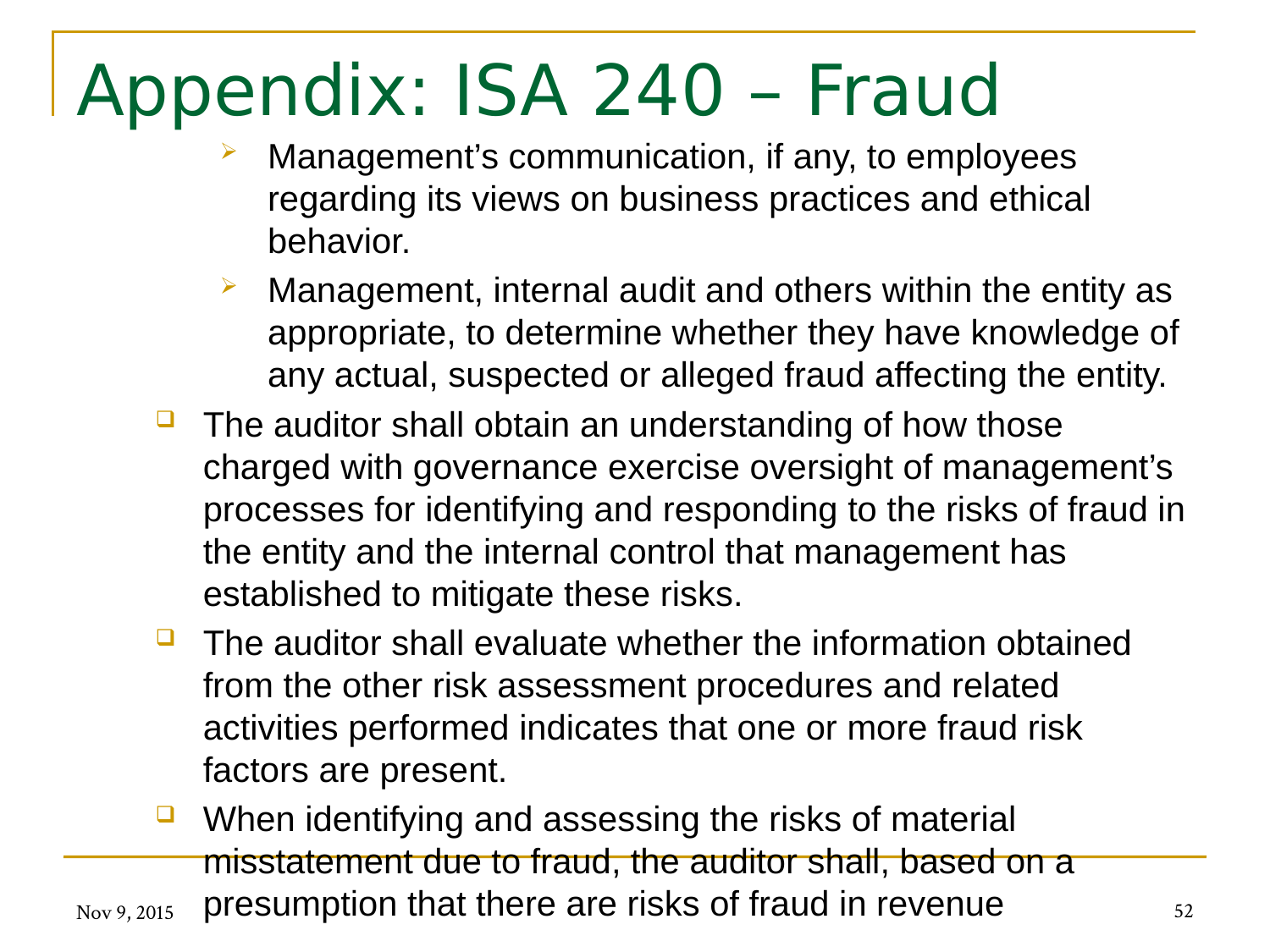

# Appendix: ISA 240 – Fraud
Management’s communication, if any, to employees regarding its views on business practices and ethical behavior.
Management, internal audit and others within the entity as appropriate, to determine whether they have knowledge of any actual, suspected or alleged fraud affecting the entity.
The auditor shall obtain an understanding of how those charged with governance exercise oversight of management’s processes for identifying and responding to the risks of fraud in the entity and the internal control that management has established to mitigate these risks.
The auditor shall evaluate whether the information obtained from the other risk assessment procedures and related activities performed indicates that one or more fraud risk factors are present.
When identifying and assessing the risks of material misstatement due to fraud, the auditor shall, based on a presumption that there are risks of fraud in revenue

Nov 9, 2015
52